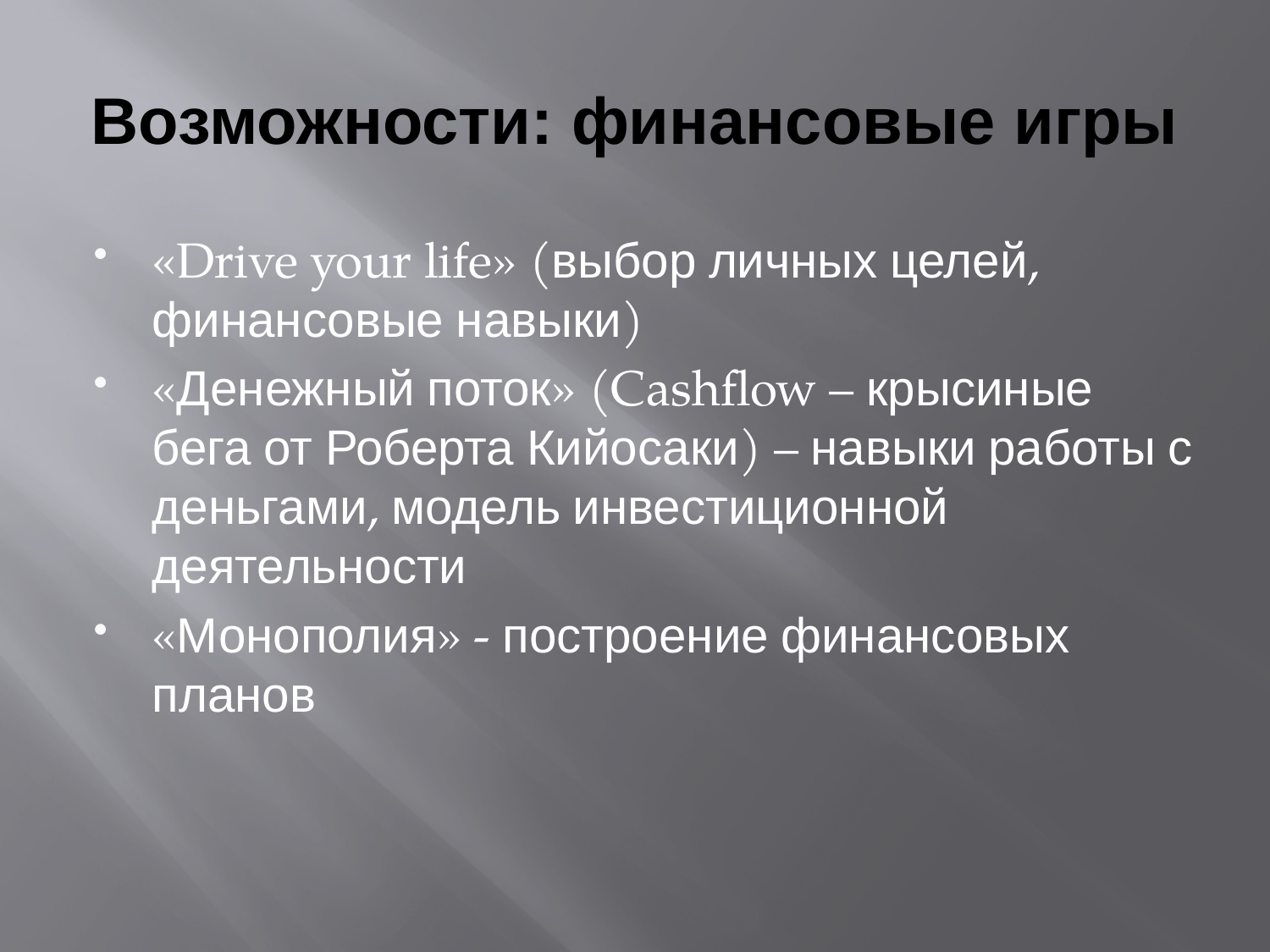

# Возможности: финансовые игры
«Drive your life» (выбор личных целей, финансовые навыки)
«Денежный поток» (Cashflow – крысиные бега от Роберта Кийосаки) – навыки работы с деньгами, модель инвестиционной деятельности
«Монополия» - построение финансовых планов